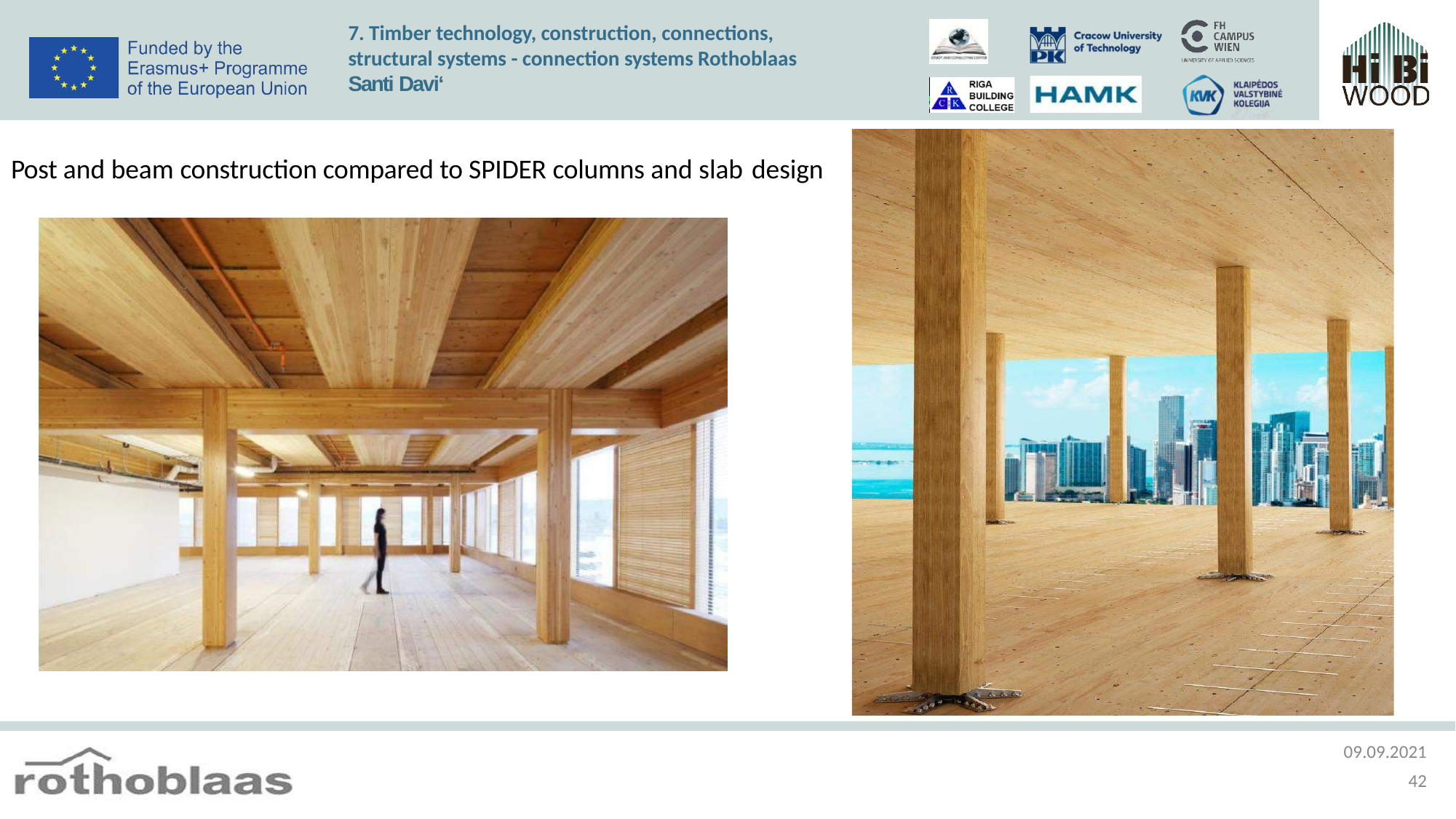

7. Timber technology, construction, connections,  structural systems - connection systems Rothoblaas  Santi Davi‘

# Post and beam construction compared to SPIDER columns and slab design

09.09.2021
42